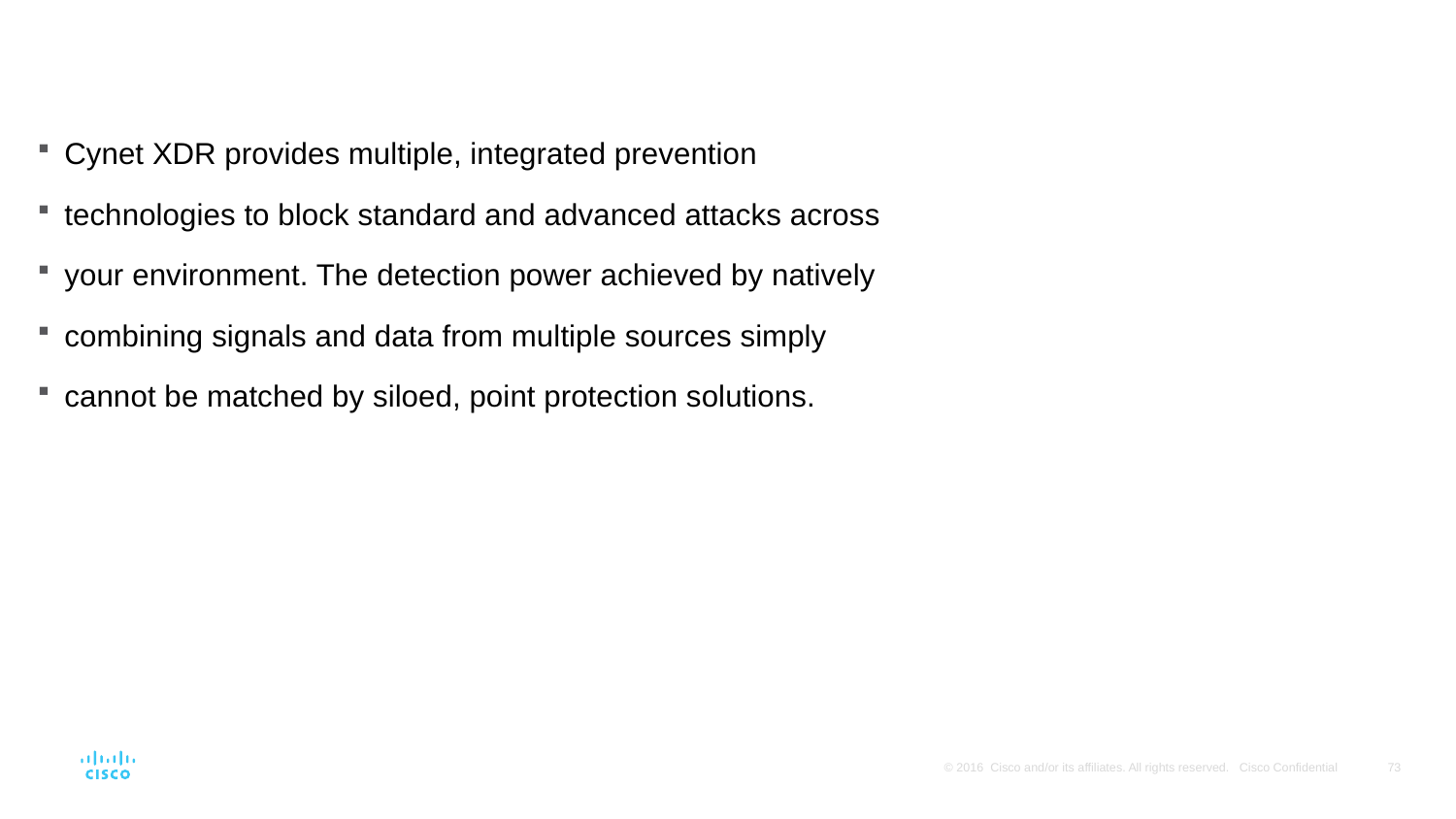

#
Cynet XDR provides multiple, integrated prevention
technologies to block standard and advanced attacks across
your environment. The detection power achieved by natively
combining signals and data from multiple sources simply
cannot be matched by siloed, point protection solutions.